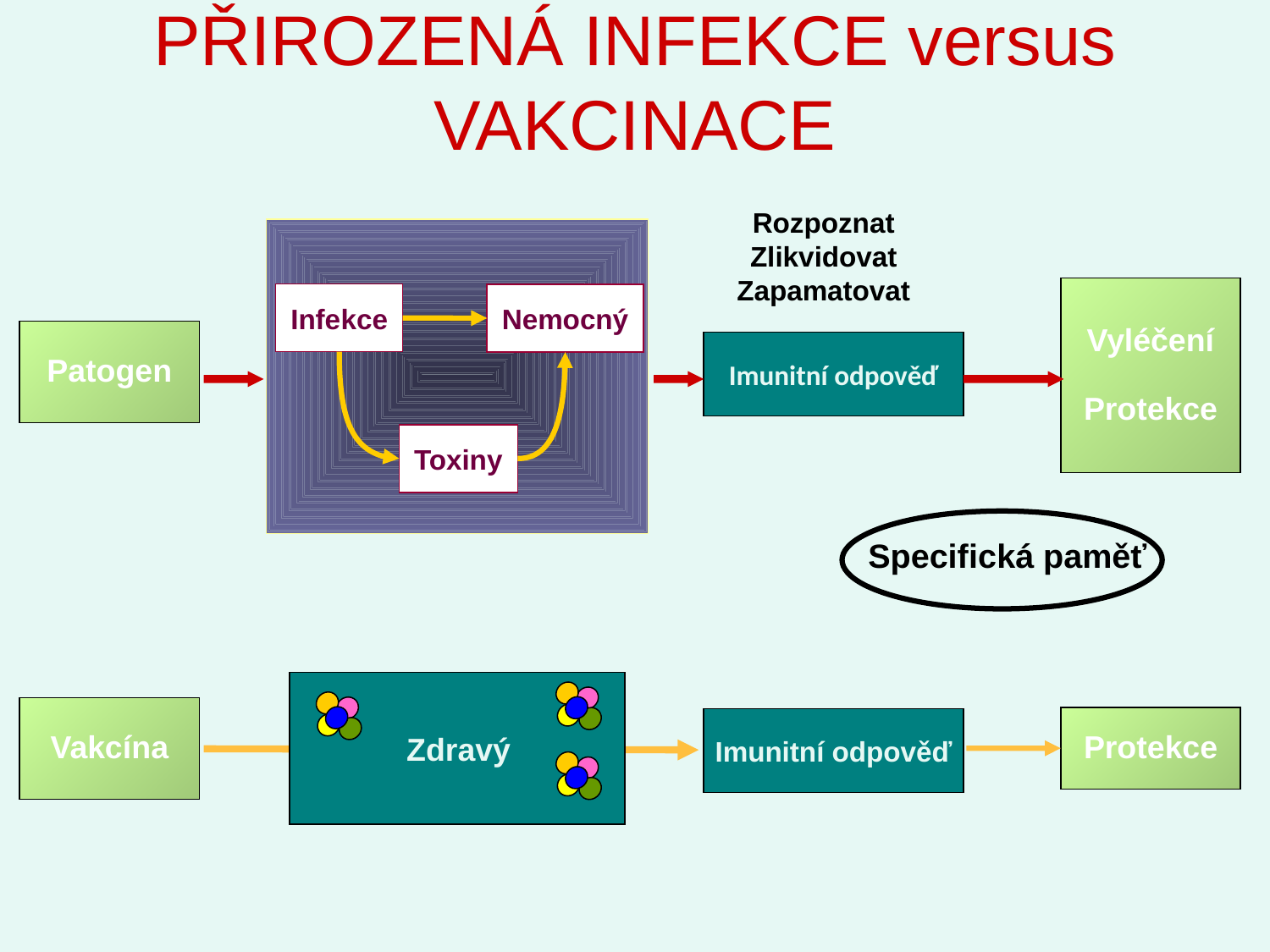

# PŘIROZENÁ INFEKCE versus VAKCINACE
Rozpoznat
Zlikvidovat
Zapamatovat

Infekce
Nemocný
Vyléčení

Protekce
Patogen
Imunitní odpověď

Toxiny

Specifická paměť
         Zdravý

Vakcína
Protekce
Imunitní odpověď